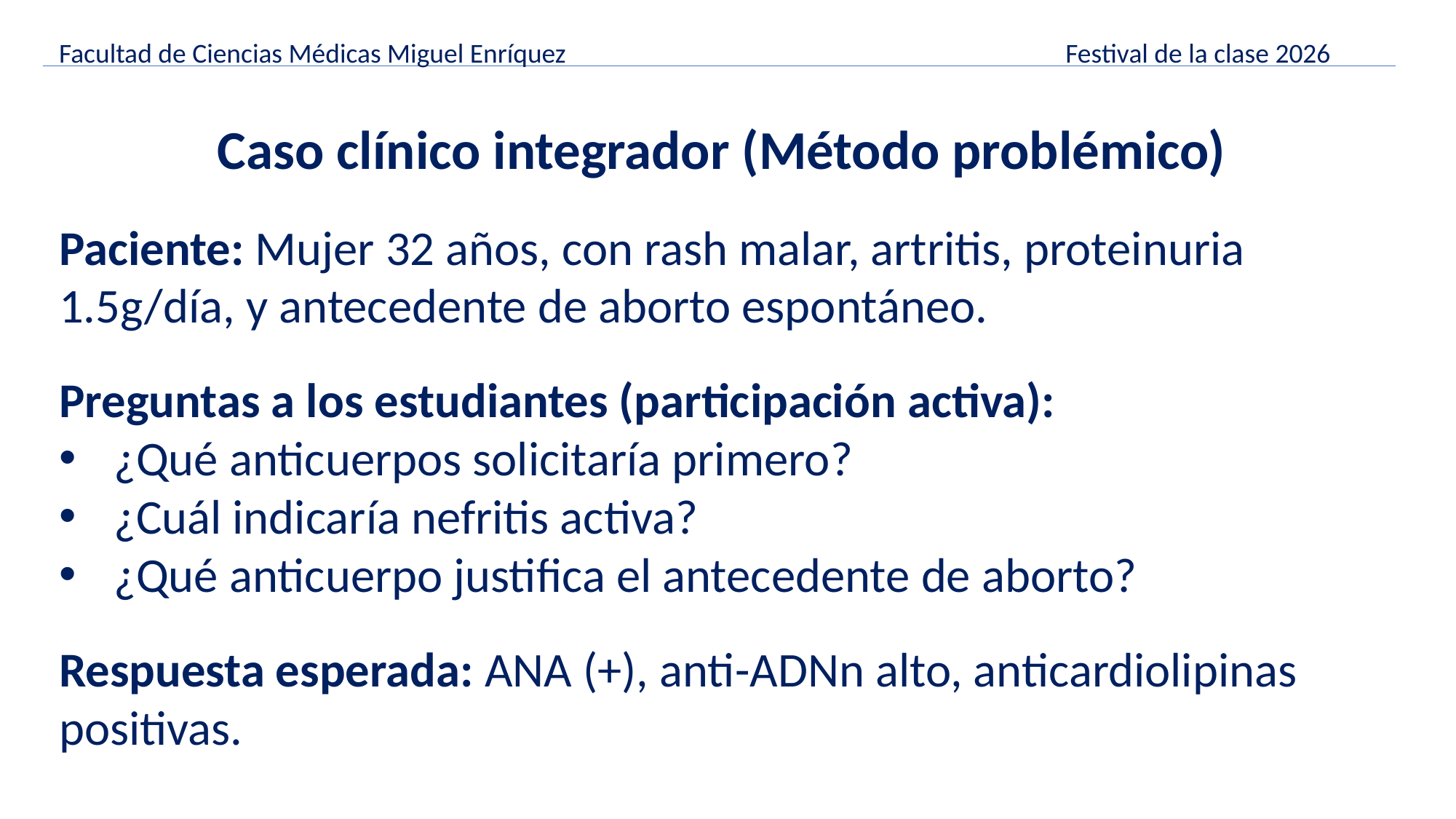

Facultad de Ciencias Médicas Miguel Enríquez                                                                                 Festival de la clase 2026
Caso clínico integrador (Método problémico)

Paciente: Mujer 32 años, con rash malar, artritis, proteinuria 1.5g/día, y antecedente de aborto espontáneo.

Preguntas a los estudiantes (participación activa):
¿Qué anticuerpos solicitaría primero?
¿Cuál indicaría nefritis activa?
¿Qué anticuerpo justifica el antecedente de aborto?

Respuesta esperada: ANA (+), anti-ADNn alto, anticardiolipinas positivas.